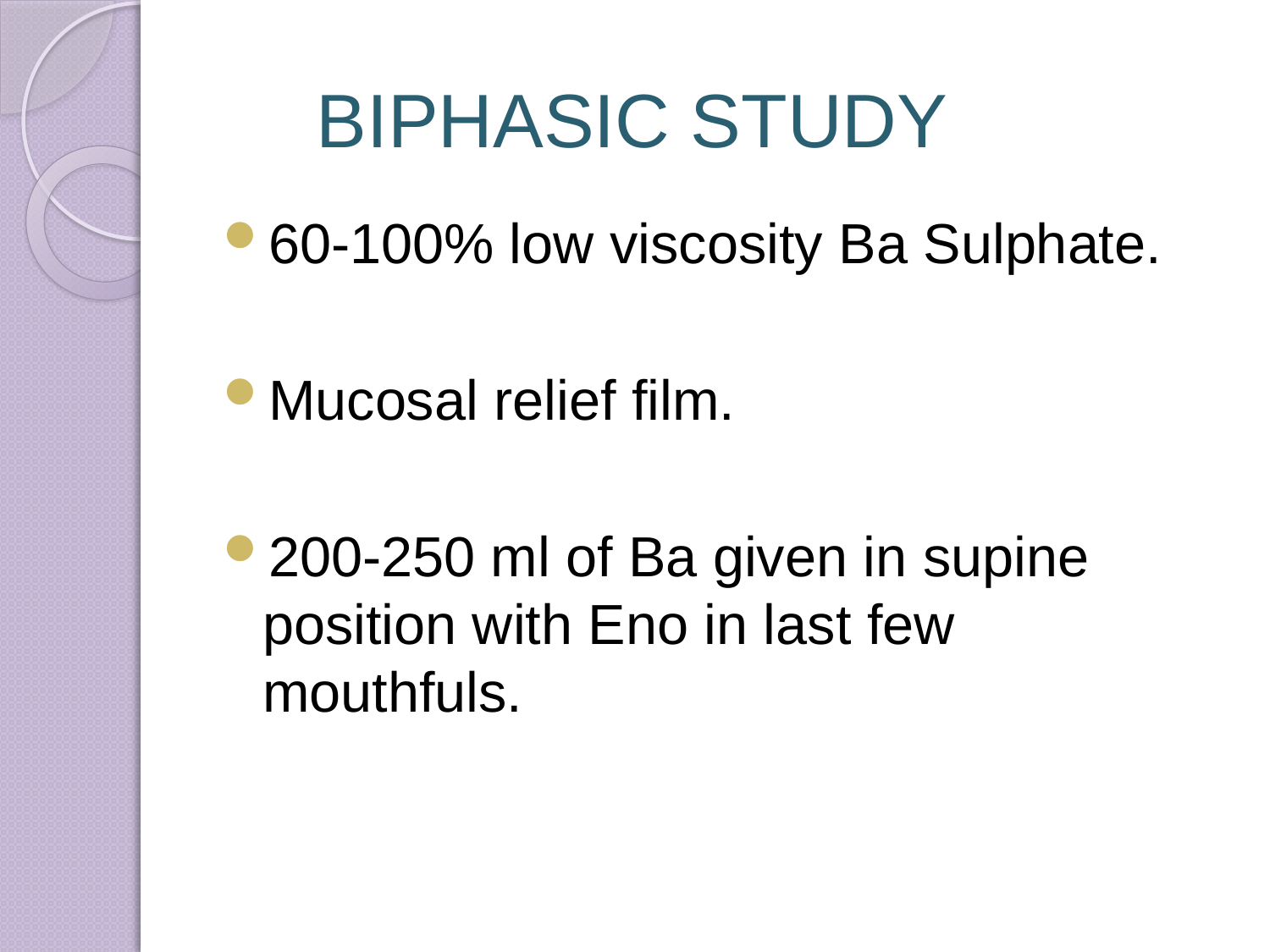

# BIPHASIC STUDY
60-100% low viscosity Ba Sulphate.

Mucosal relief film.

200-250 ml of Ba given in supine position with Eno in last few mouthfuls.